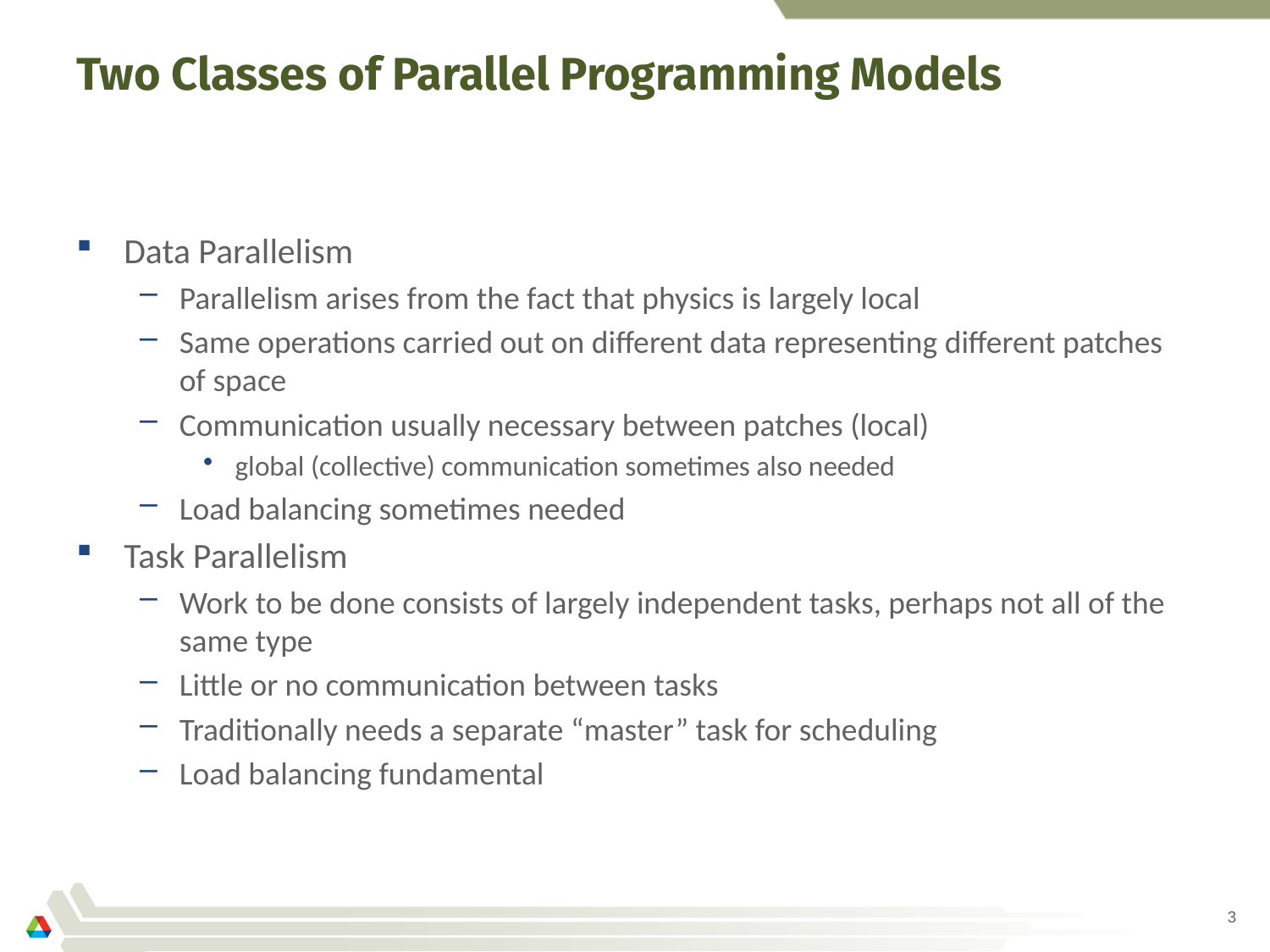

# Two Classes of Parallel Programming Models
Data Parallelism
Parallelism arises from the fact that physics is largely local
Same operations carried out on different data representing different patches of space
Communication usually necessary between patches (local)
global (collective) communication sometimes also needed
Load balancing sometimes needed
Task Parallelism
Work to be done consists of largely independent tasks, perhaps not all of the same type
Little or no communication between tasks
Traditionally needs a separate “master” task for scheduling
Load balancing fundamental
3